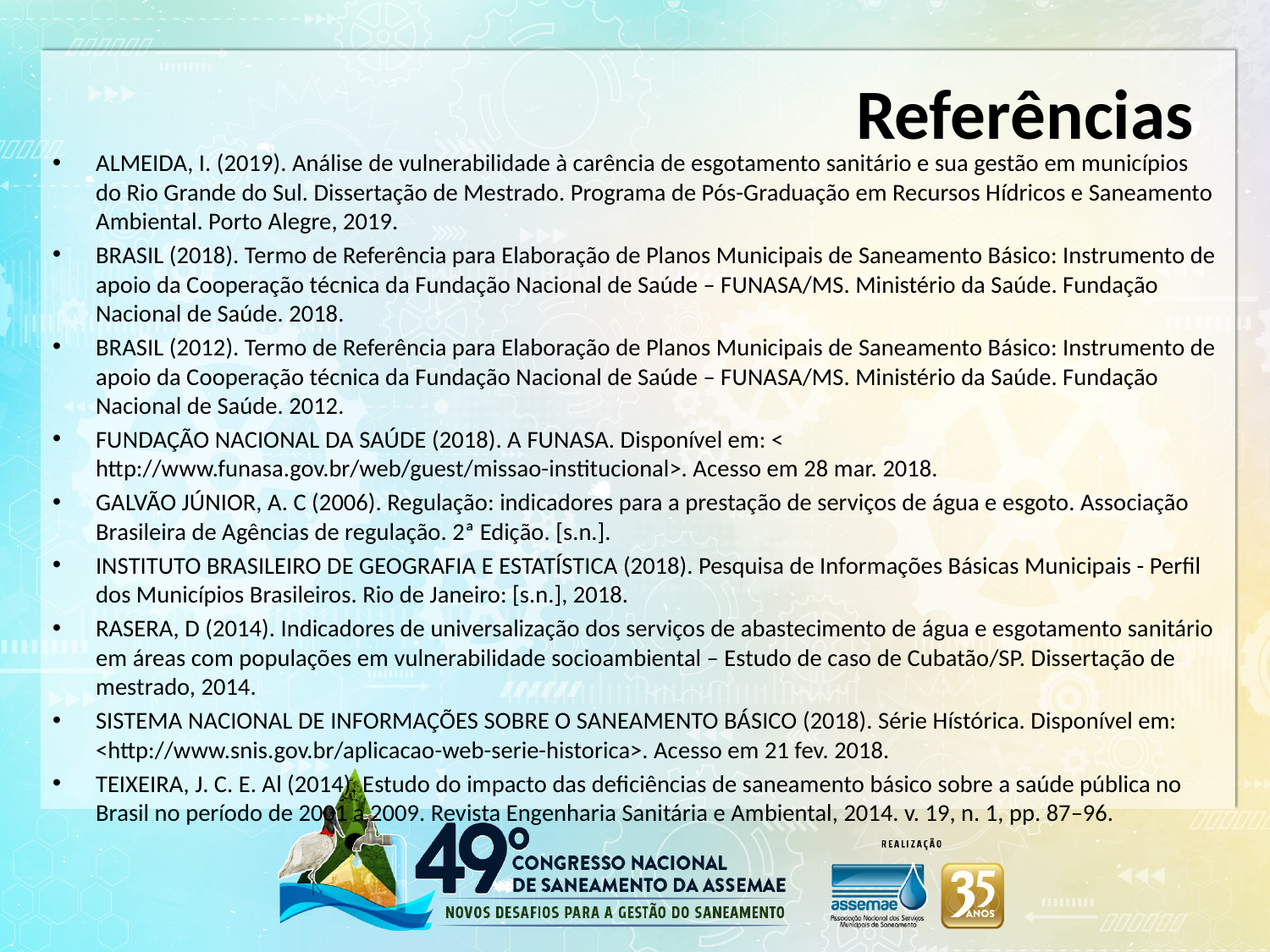

# Referências
ALMEIDA, I. (2019). Análise de vulnerabilidade à carência de esgotamento sanitário e sua gestão em municípios do Rio Grande do Sul. Dissertação de Mestrado. Programa de Pós-Graduação em Recursos Hídricos e Saneamento Ambiental. Porto Alegre, 2019.
BRASIL (2018). Termo de Referência para Elaboração de Planos Municipais de Saneamento Básico: Instrumento de apoio da Cooperação técnica da Fundação Nacional de Saúde – FUNASA/MS. Ministério da Saúde. Fundação Nacional de Saúde. 2018.
BRASIL (2012). Termo de Referência para Elaboração de Planos Municipais de Saneamento Básico: Instrumento de apoio da Cooperação técnica da Fundação Nacional de Saúde – FUNASA/MS. Ministério da Saúde. Fundação Nacional de Saúde. 2012.
FUNDAÇÃO NACIONAL DA SAÚDE (2018). A FUNASA. Disponível em: < http://www.funasa.gov.br/web/guest/missao-institucional>. Acesso em 28 mar. 2018.
GALVÃO JÚNIOR, A. C (2006). Regulação: indicadores para a prestação de serviços de água e esgoto. Associação Brasileira de Agências de regulação. 2ª Edição. [s.n.].
INSTITUTO BRASILEIRO DE GEOGRAFIA E ESTATÍSTICA (2018). Pesquisa de Informações Básicas Municipais - Perfil dos Municípios Brasileiros. Rio de Janeiro: [s.n.], 2018.
RASERA, D (2014). Indicadores de universalização dos serviços de abastecimento de água e esgotamento sanitário em áreas com populações em vulnerabilidade socioambiental – Estudo de caso de Cubatão/SP. Dissertação de mestrado, 2014.
SISTEMA NACIONAL DE INFORMAÇÕES SOBRE O SANEAMENTO BÁSICO (2018). Série Hístórica. Disponível em: <http://www.snis.gov.br/aplicacao-web-serie-historica>. Acesso em 21 fev. 2018.
TEIXEIRA, J. C. E. Al (2014). Estudo do impacto das deficiências de saneamento básico sobre a saúde pública no Brasil no período de 2001 a 2009. Revista Engenharia Sanitária e Ambiental, 2014. v. 19, n. 1, pp. 87–96.